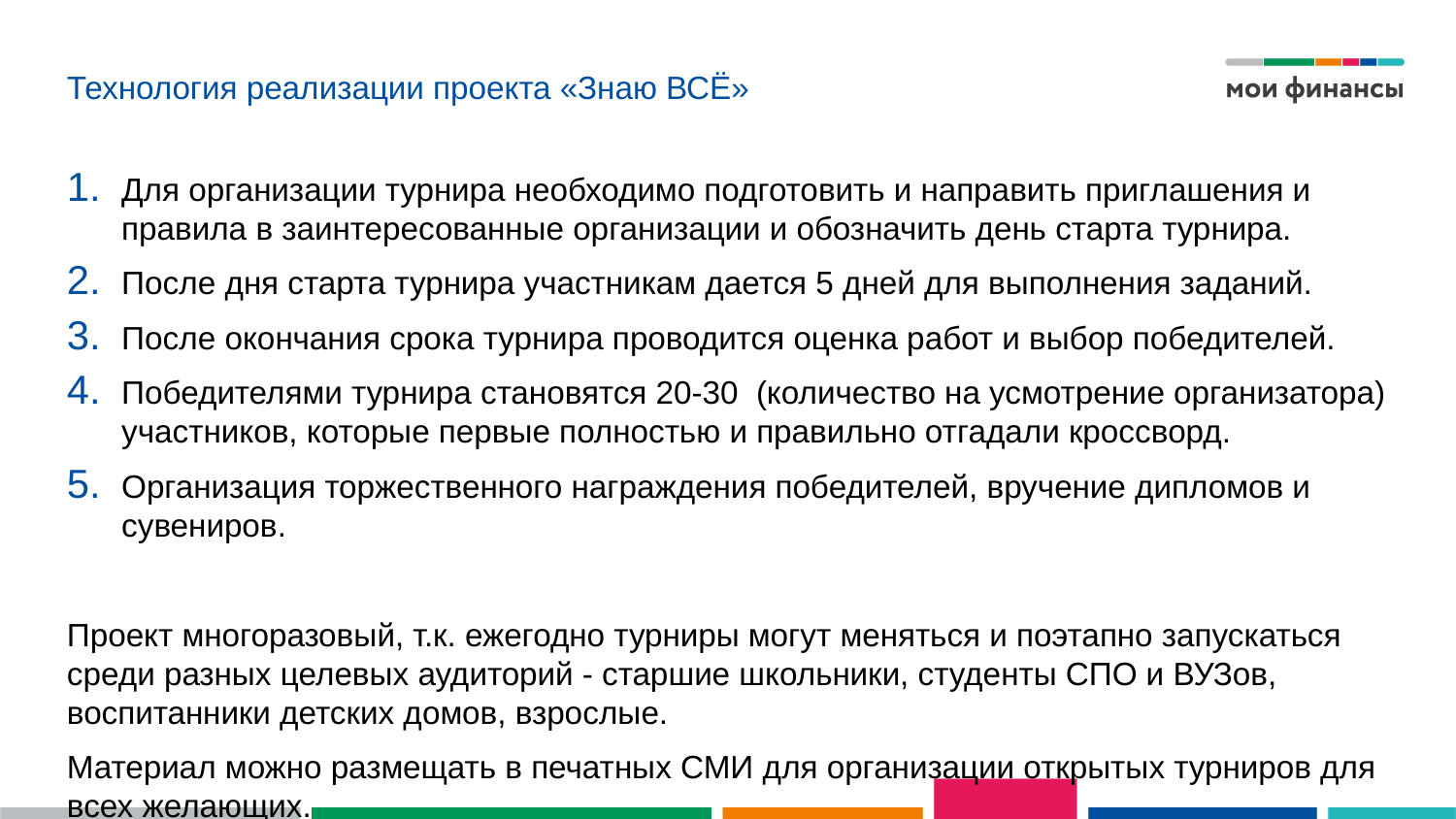

Технология реализации проекта «Знаю ВСЁ»
Для организации турнира необходимо подготовить и направить приглашения и правила в заинтересованные организации и обозначить день старта турнира.
После дня старта турнира участникам дается 5 дней для выполнения заданий.
После окончания срока турнира проводится оценка работ и выбор победителей.
Победителями турнира становятся 20-30  (количество на усмотрение организатора) участников, которые первые полностью и правильно отгадали кроссворд.
Организация торжественного награждения победителей, вручение дипломов и сувениров.

Проект многоразовый, т.к. ежегодно турниры могут меняться и поэтапно запускаться среди разных целевых аудиторий - старшие школьники, студенты СПО и ВУЗов, воспитанники детских домов, взрослые.
Материал можно размещать в печатных СМИ для организации открытых турниров для всех желающих.